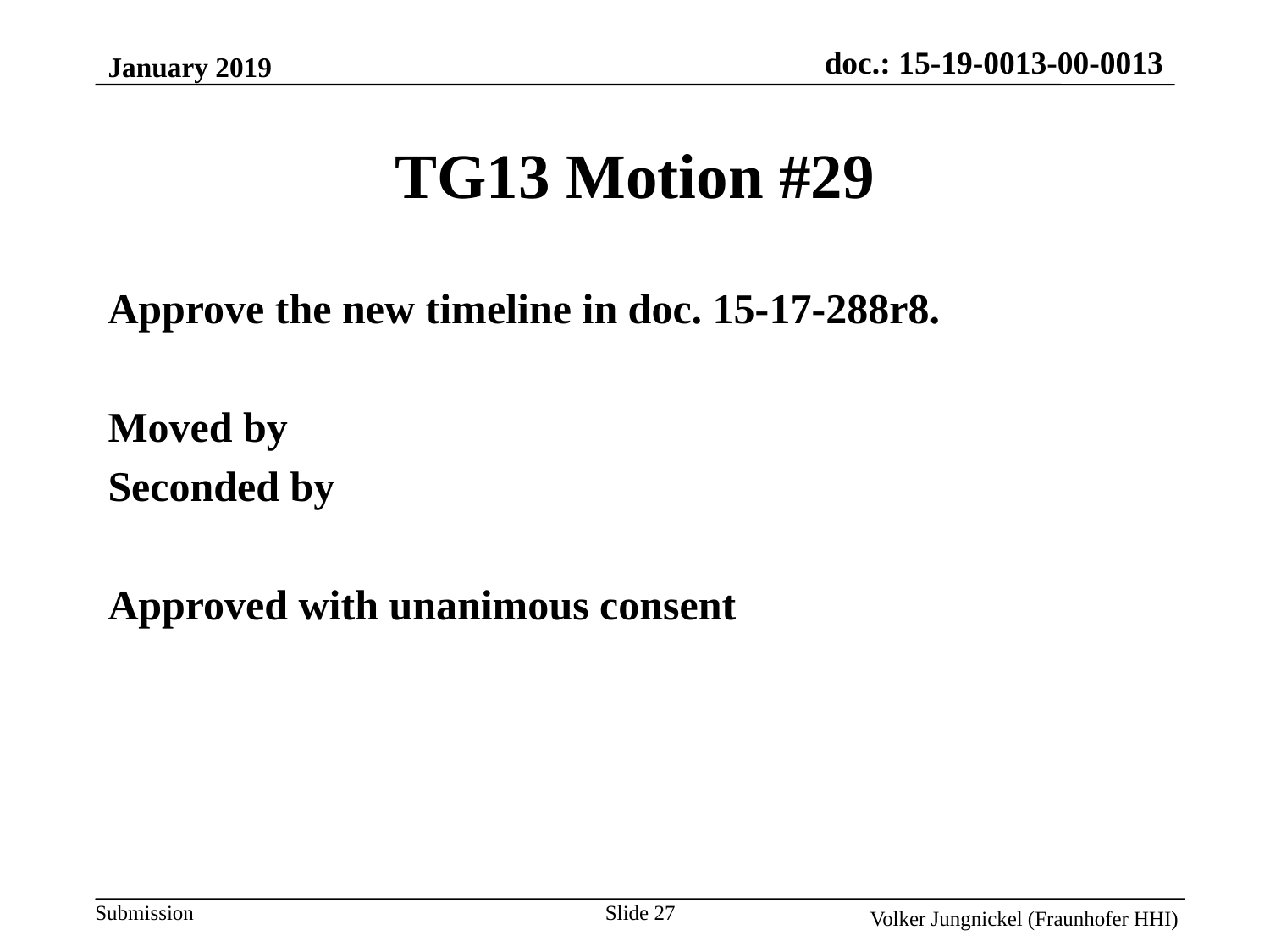

January 2019
TG13 Motion #29
Approve the new timeline in doc. 15-17-288r8.

Moved by
Seconded by

Approved with unanimous consent

Slide 27
Volker Jungnickel (Fraunhofer HHI)